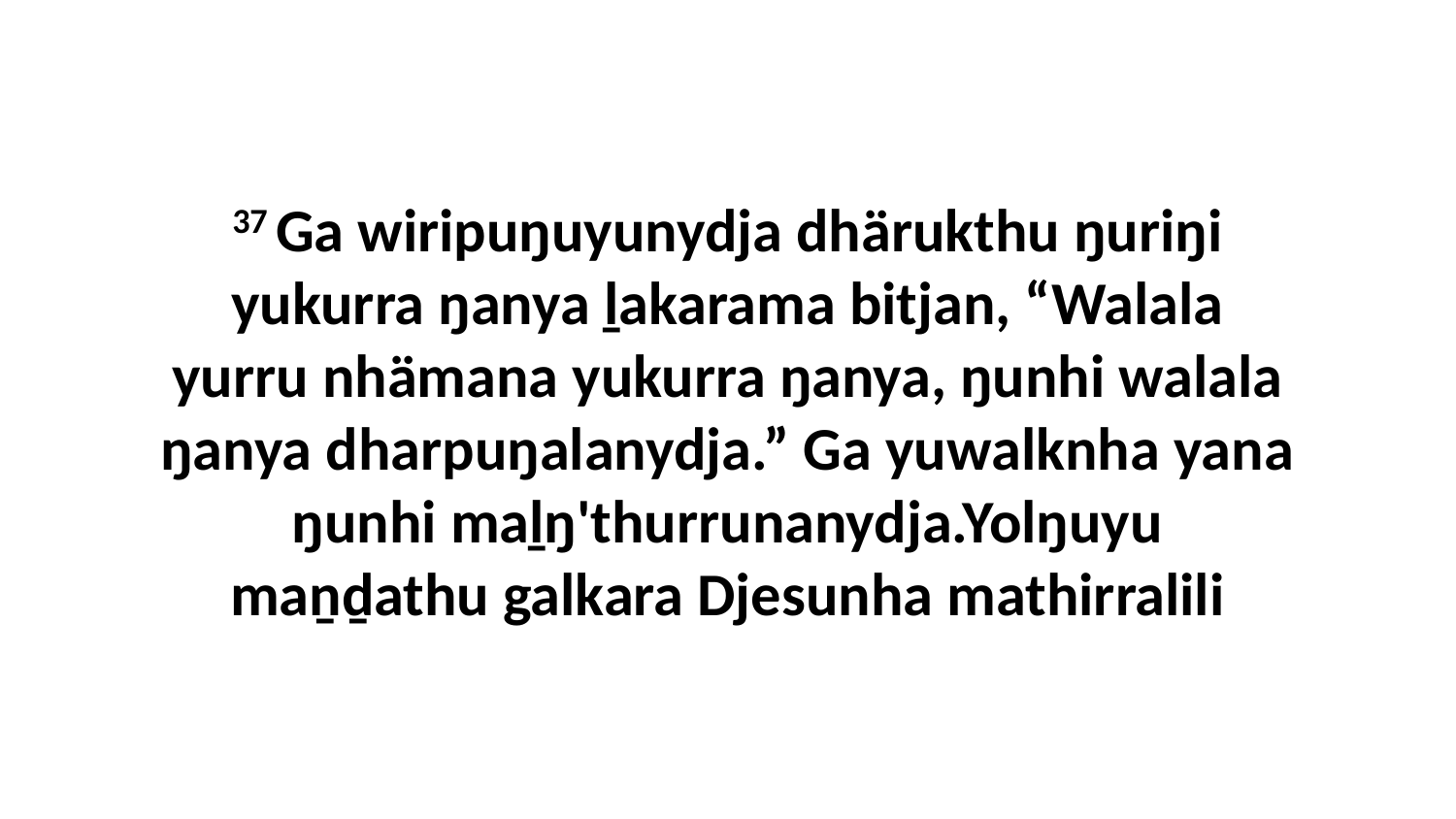

37 Ga wiripuŋuyunydja dhärukthu ŋuriŋi yukurra ŋanya ḻakarama bitjan, “Walala yurru nhämana yukurra ŋanya, ŋunhi walala ŋanya dharpuŋalanydja.” Ga yuwalknha yana ŋunhi maḻŋ'thurrunanydja.Yolŋuyu maṉḏathu galkara Djesunha mathirralili